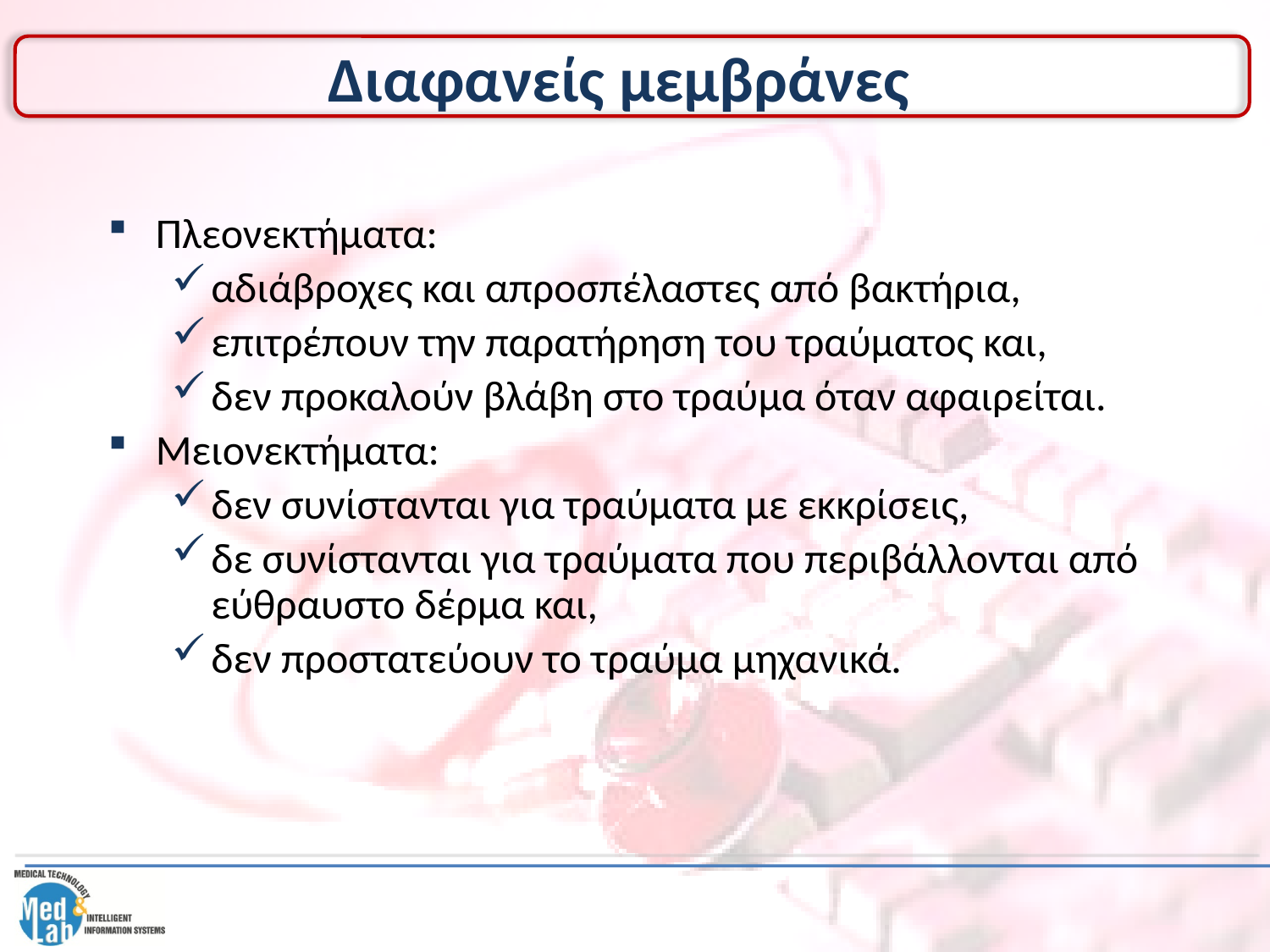

# Διαφανείς μεμβράνες

Πλεονεκτήματα:
αδιάβροχες και απροσπέλαστες από βακτήρια,
επιτρέπουν την παρατήρηση του τραύματος και,
δεν προκαλούν βλάβη στο τραύμα όταν αφαιρείται.
Μειονεκτήματα:
δεν συνίστανται για τραύματα με εκκρίσεις,
δε συνίστανται για τραύματα που περιβάλλονται από εύθραυστο δέρμα και,
δεν προστατεύουν το τραύμα μηχανικά.